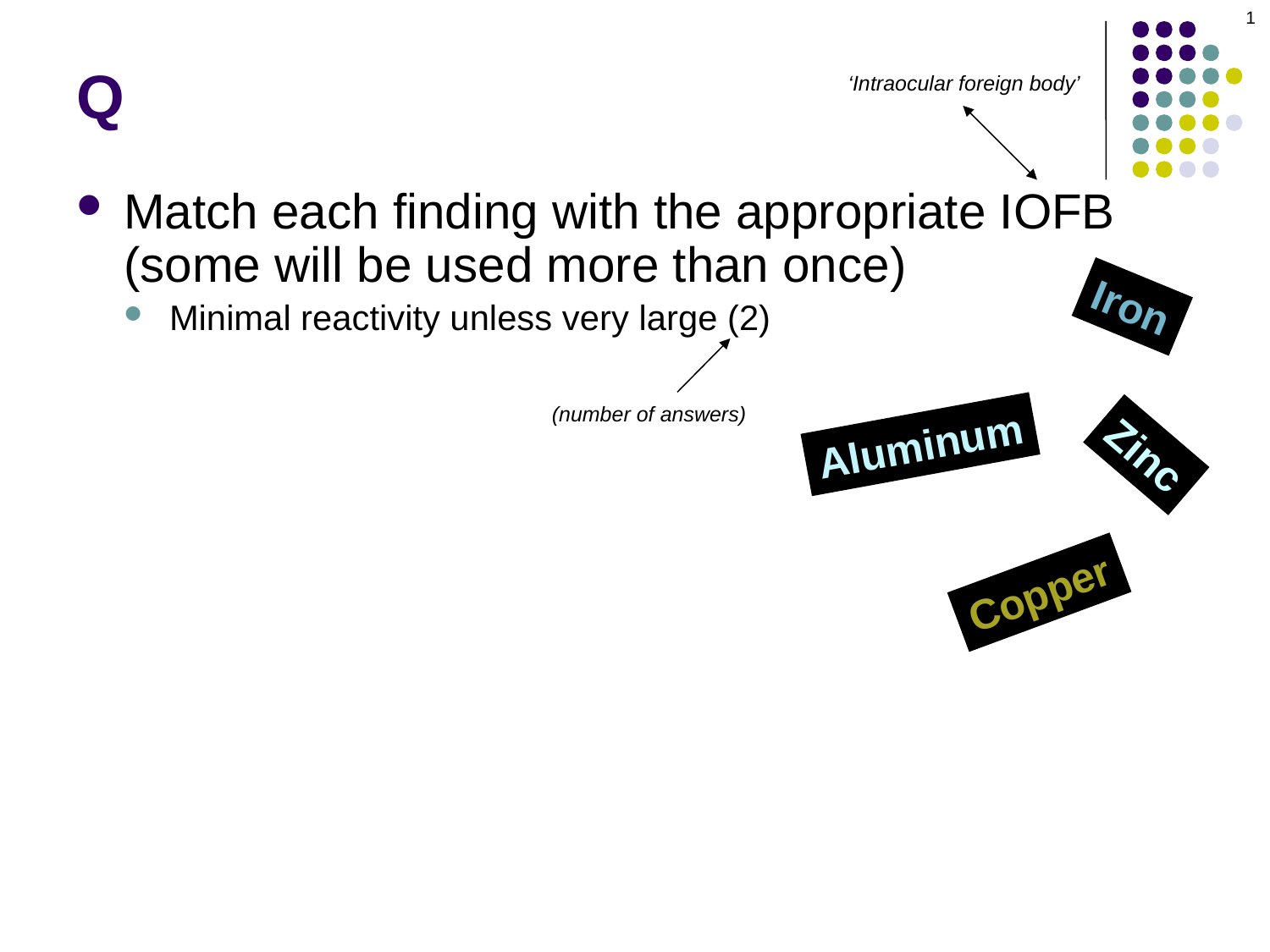

1
# Q
‘Intraocular foreign body’

Match each finding with the appropriate IOFB (some will be used more than once)
Minimal reactivity unless very large (2)
Iron
(number of answers)
Aluminum
Zinc
Copper